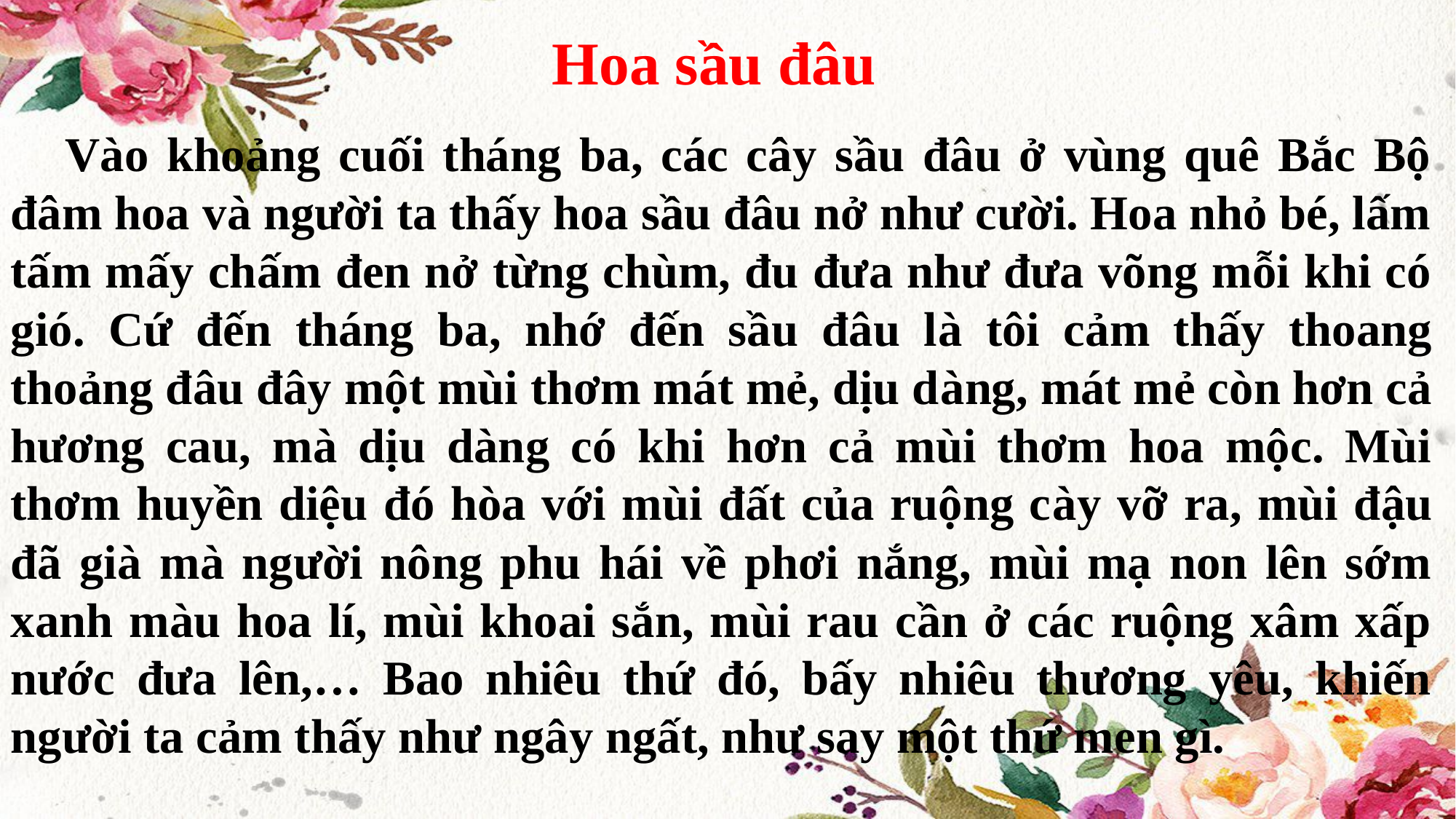

Hoa sầu đâu
Vào khoảng cuối tháng ba, các cây sầu đâu ở vùng quê Bắc Bộ đâm hoa và người ta thấy hoa sầu đâu nở như cười. Hoa nhỏ bé, lấm tấm mấy chấm đen nở từng chùm, đu đưa như đưa võng mỗi khi có gió. Cứ đến tháng ba, nhớ đến sầu đâu là tôi cảm thấy thoang thoảng đâu đây một mùi thơm mát mẻ, dịu dàng, mát mẻ còn hơn cả hương cau, mà dịu dàng có khi hơn cả mùi thơm hoa mộc. Mùi thơm huyền diệu đó hòa với mùi đất của ruộng cày vỡ ra, mùi đậu đã già mà người nông phu hái về phơi nắng, mùi mạ non lên sớm xanh màu hoa lí, mùi khoai sắn, mùi rau cần ở các ruộng xâm xấp nước đưa lên,… Bao nhiêu thứ đó, bấy nhiêu thương yêu, khiến người ta cảm thấy như ngây ngất, như say một thứ men gì.